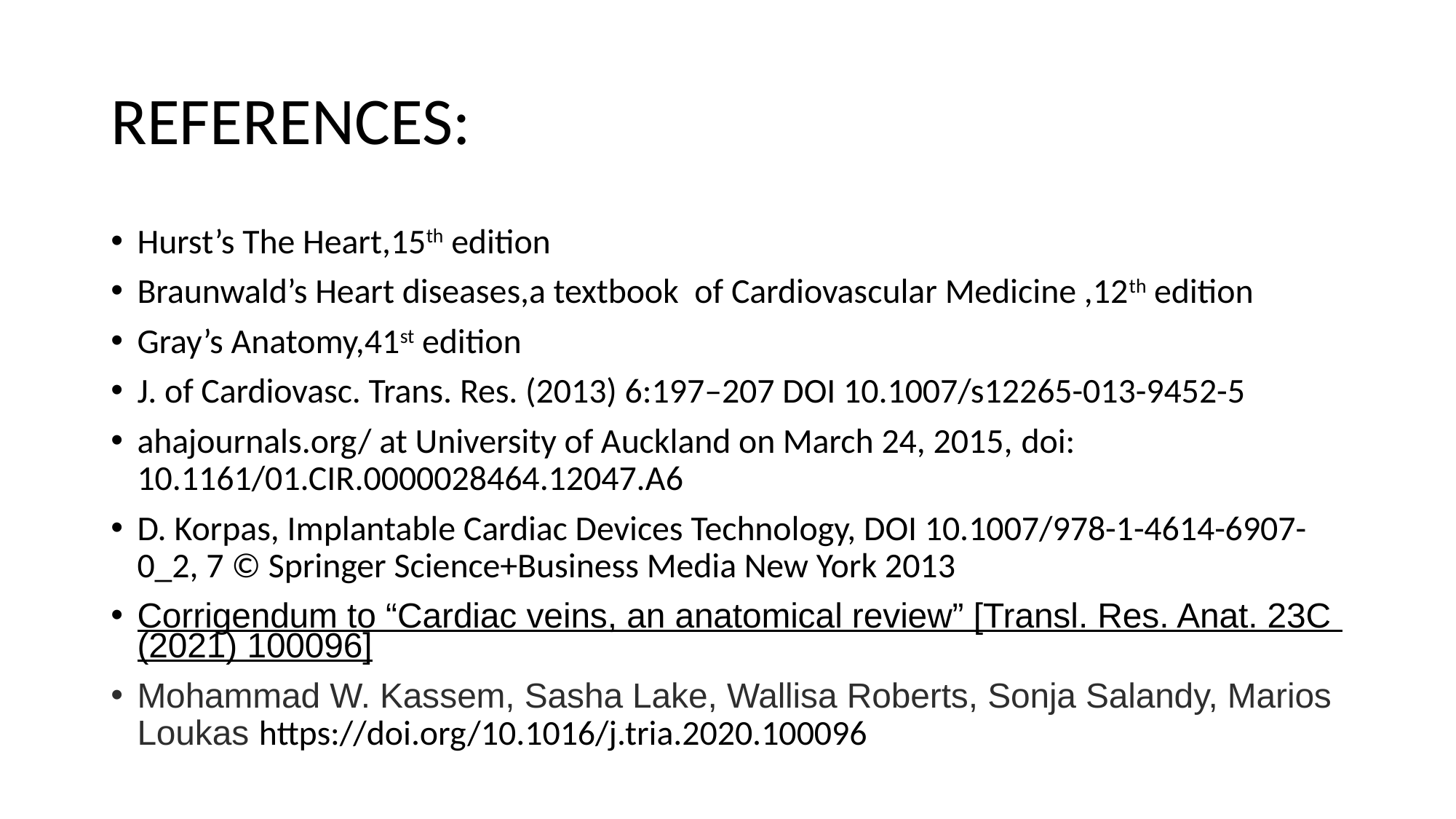

# REFERENCES:
Hurst’s The Heart,15th edition
Braunwald’s Heart diseases,a textbook  of Cardiovascular Medicine ,12th edition
Gray’s Anatomy,41st edition
J. of Cardiovasc. Trans. Res. (2013) 6:197–207 DOI 10.1007/s12265-013-9452-5
ahajournals.org/ at University of Auckland on March 24, 2015, doi: 10.1161/01.CIR.0000028464.12047.A6
D. Korpas, Implantable Cardiac Devices Technology, DOI 10.1007/978-1-4614-6907-0_2, 7 © Springer Science+Business Media New York 2013
Corrigendum to “Cardiac veins, an anatomical review” [Transl. Res. Anat. 23C (2021) 100096]
Mohammad W. Kassem, Sasha Lake, Wallisa Roberts, Sonja Salandy, Marios Loukas https://doi.org/10.1016/j.tria.2020.100096